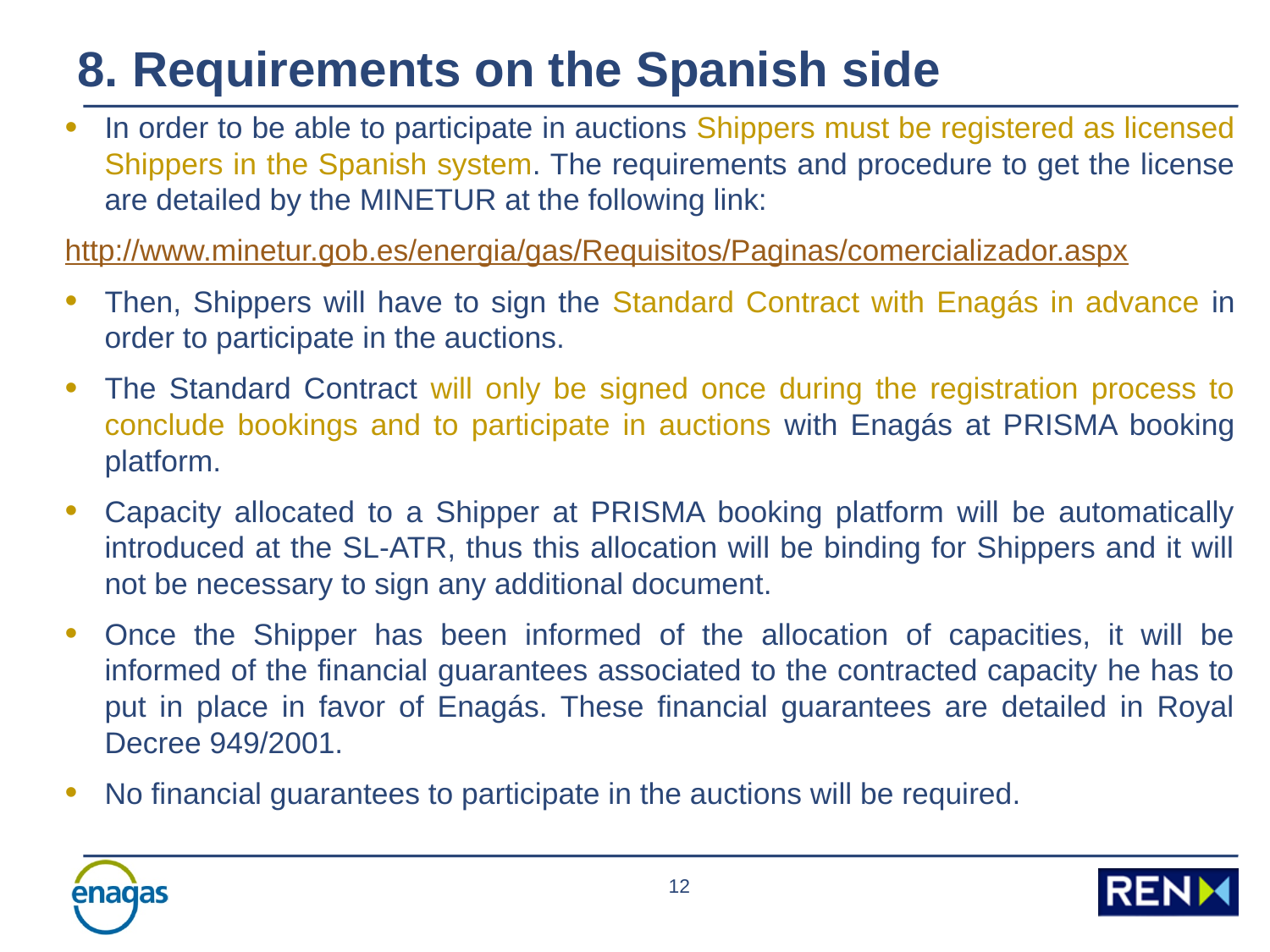

8. Requirements on the Spanish side
In order to be able to participate in auctions Shippers must be registered as licensed Shippers in the Spanish system. The requirements and procedure to get the license are detailed by the MINETUR at the following link:
http://www.minetur.gob.es/energia/gas/Requisitos/Paginas/comercializador.aspx
Then, Shippers will have to sign the Standard Contract with Enagás in advance in order to participate in the auctions.
The Standard Contract will only be signed once during the registration process to conclude bookings and to participate in auctions with Enagás at PRISMA booking platform.
Capacity allocated to a Shipper at PRISMA booking platform will be automatically introduced at the SL-ATR, thus this allocation will be binding for Shippers and it will not be necessary to sign any additional document.
Once the Shipper has been informed of the allocation of capacities, it will be informed of the financial guarantees associated to the contracted capacity he has to put in place in favor of Enagás. These financial guarantees are detailed in Royal Decree 949/2001.
No financial guarantees to participate in the auctions will be required.